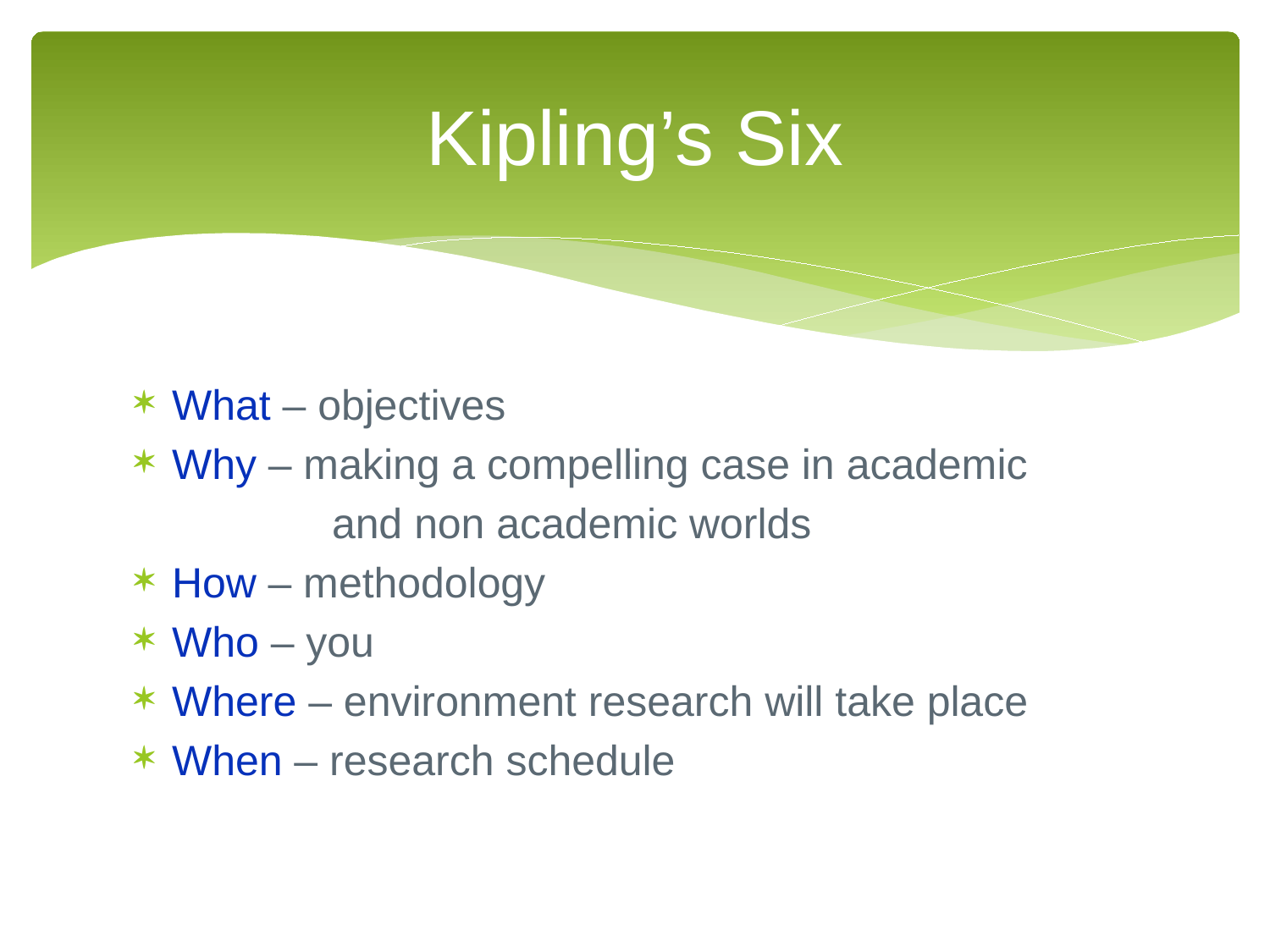

# Kipling’s Six
What – objectives
Why – making a compelling case in academic
	      and non academic worlds
How – methodology
Who – you
Where – environment research will take place
When – research schedule